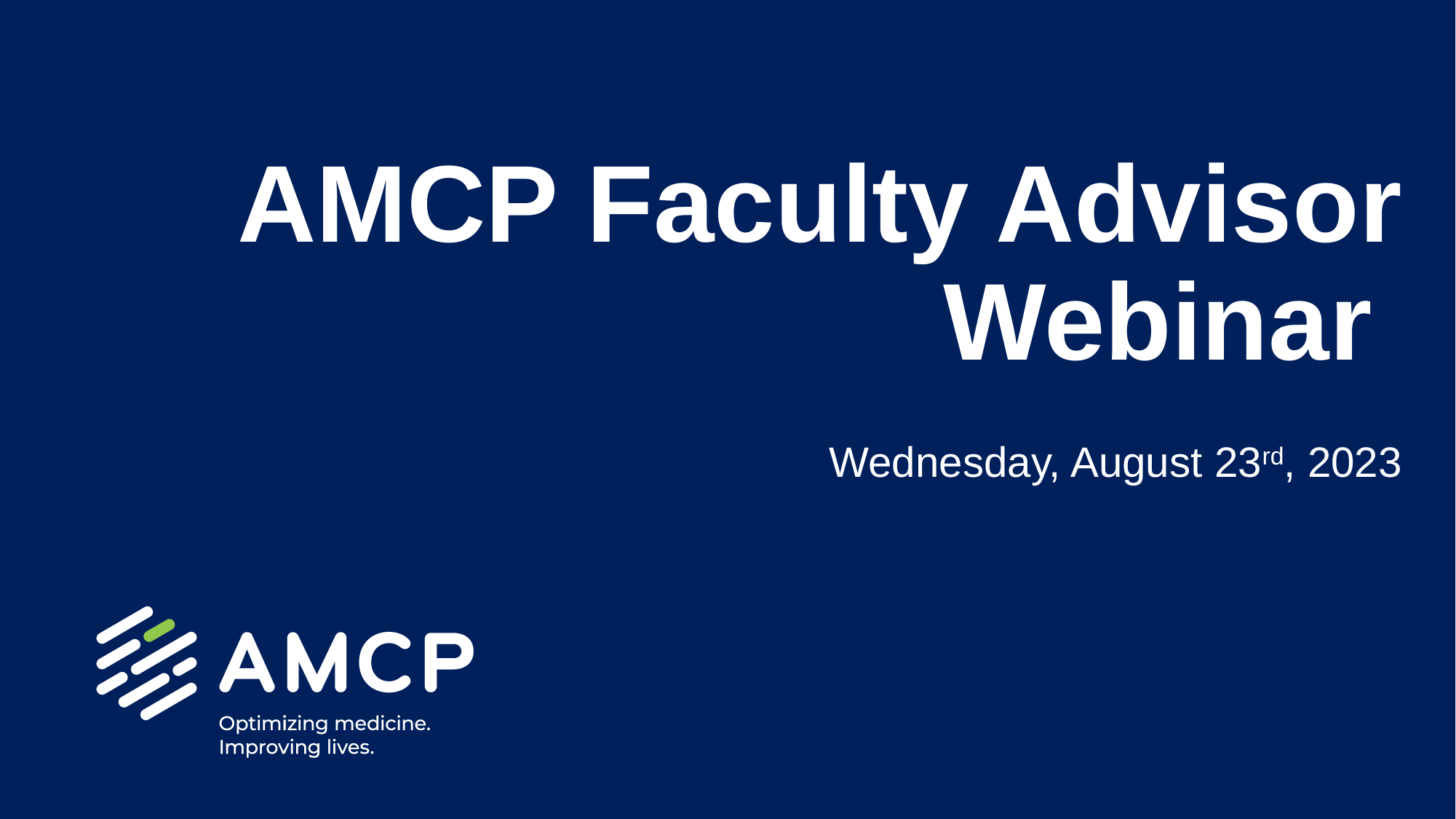

AMCP Faculty Advisor Webinar
Wednesday, August 23rd, 2023